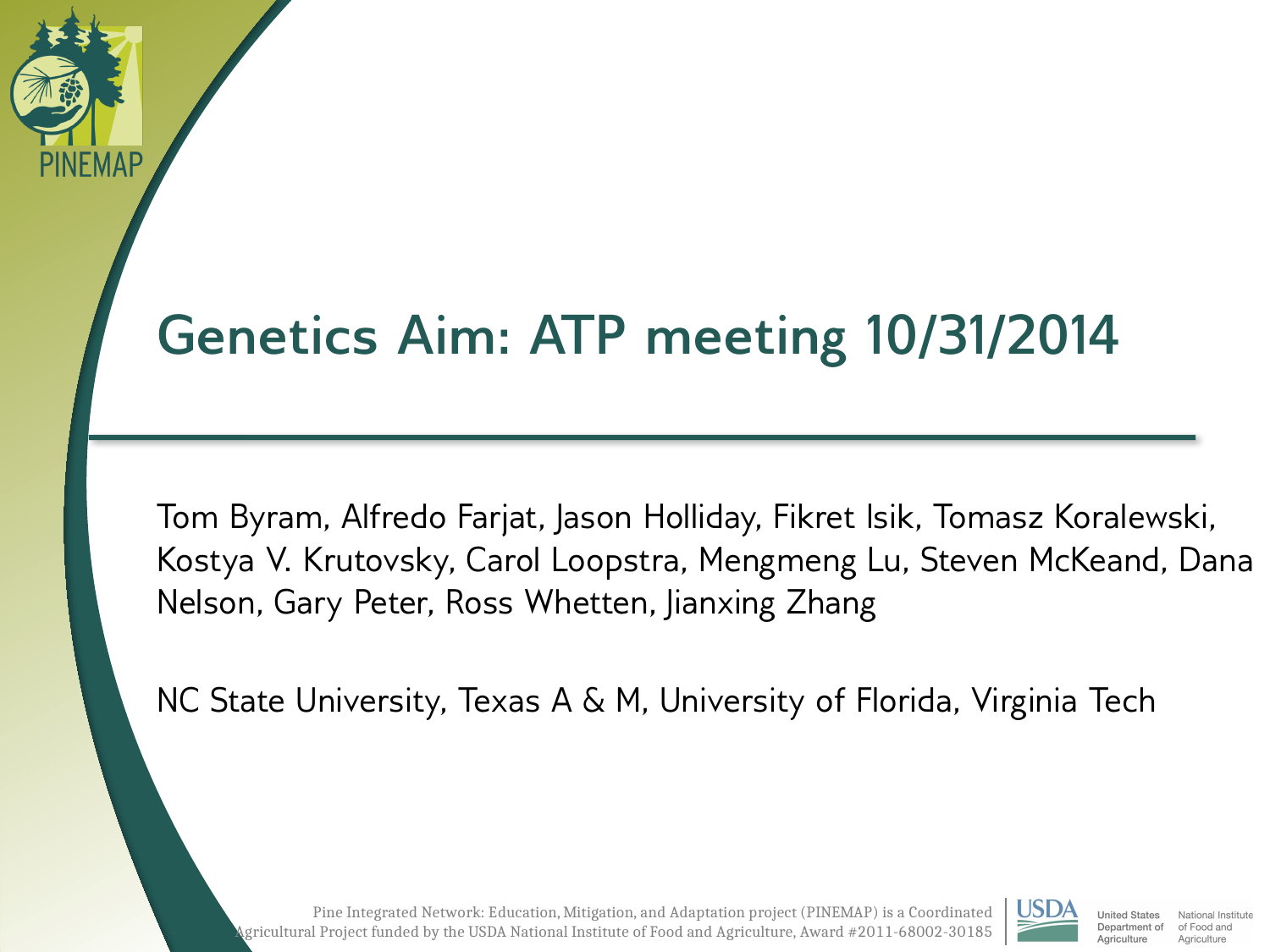

# Genetics Aim: ATP meeting 10/31/2014
Tom Byram, Alfredo Farjat, Jason Holliday, Fikret Isik, Tomasz Koralewski, Kostya V. Krutovsky, Carol Loopstra, Mengmeng Lu, Steven McKeand, Dana Nelson, Gary Peter, Ross Whetten, Jianxing Zhang

NC State University, Texas A & M, University of Florida, Virginia Tech